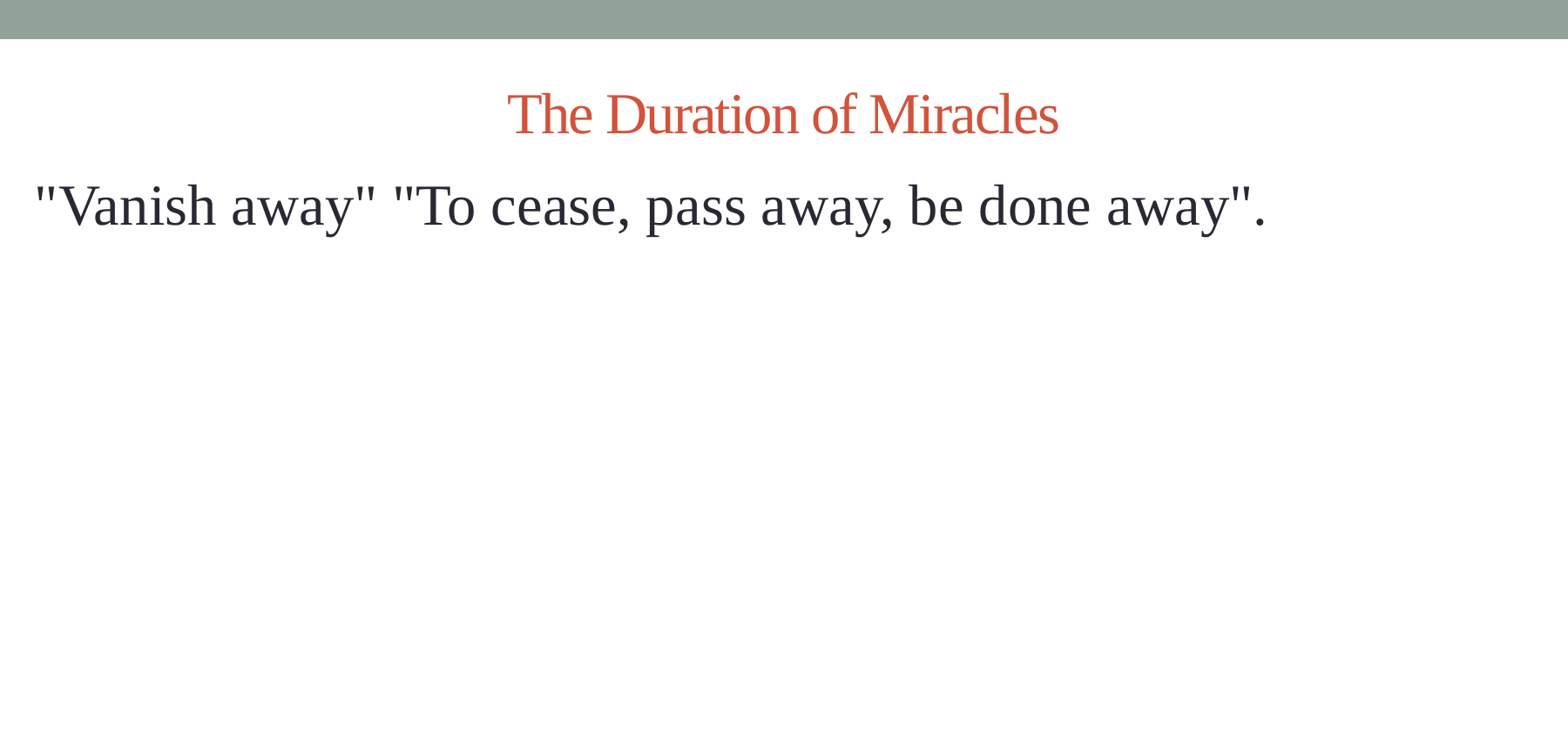

# The Duration of Miracles
"Vanish away" "To cease, pass away, be done away".